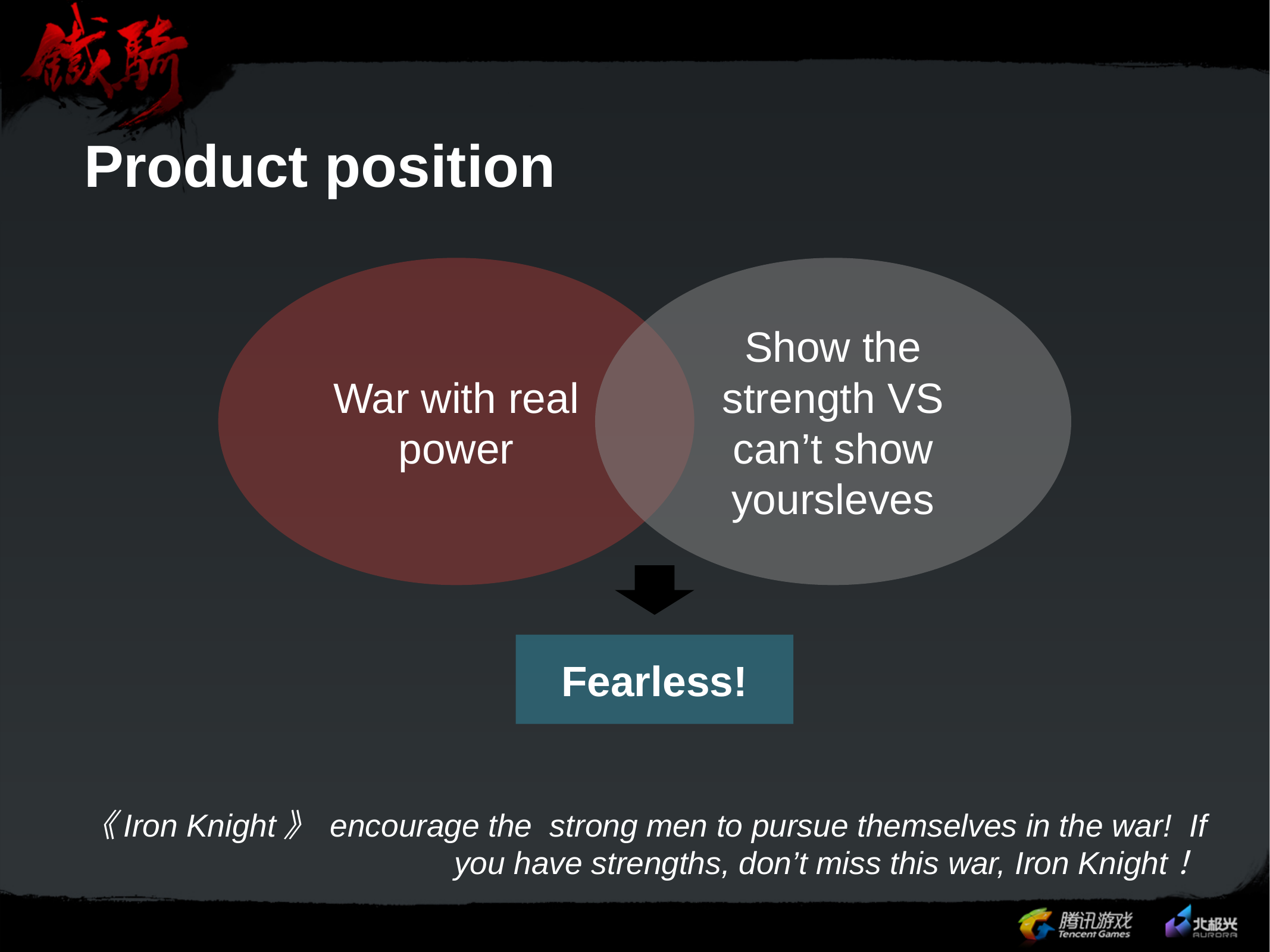

# Product position
War with real power
Show the strength VS can’t show yoursleves

Fearless!
《Iron Knight》 encourage the  strong men to pursue themselves in the war!  If you have strengths, don’t miss this war, Iron Knight！